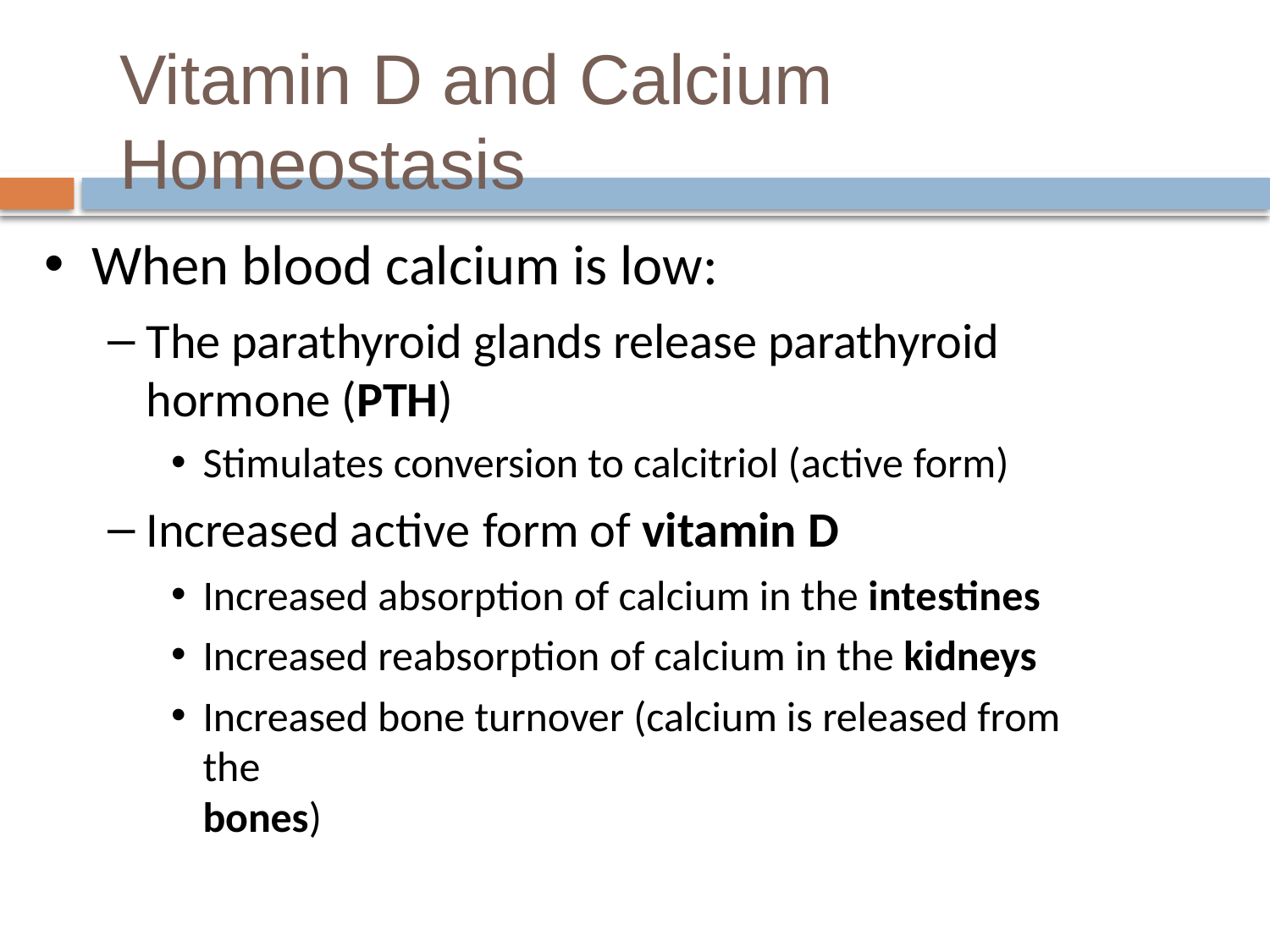

# Vitamin D and Calcium Homeostasis
When blood calcium is low:
The parathyroid glands release parathyroid  hormone (PTH)
Stimulates conversion to calcitriol (active form)
Increased active form of vitamin D
Increased absorption of calcium in the intestines
Increased reabsorption of calcium in the kidneys
Increased bone turnover (calcium is released from the
bones)